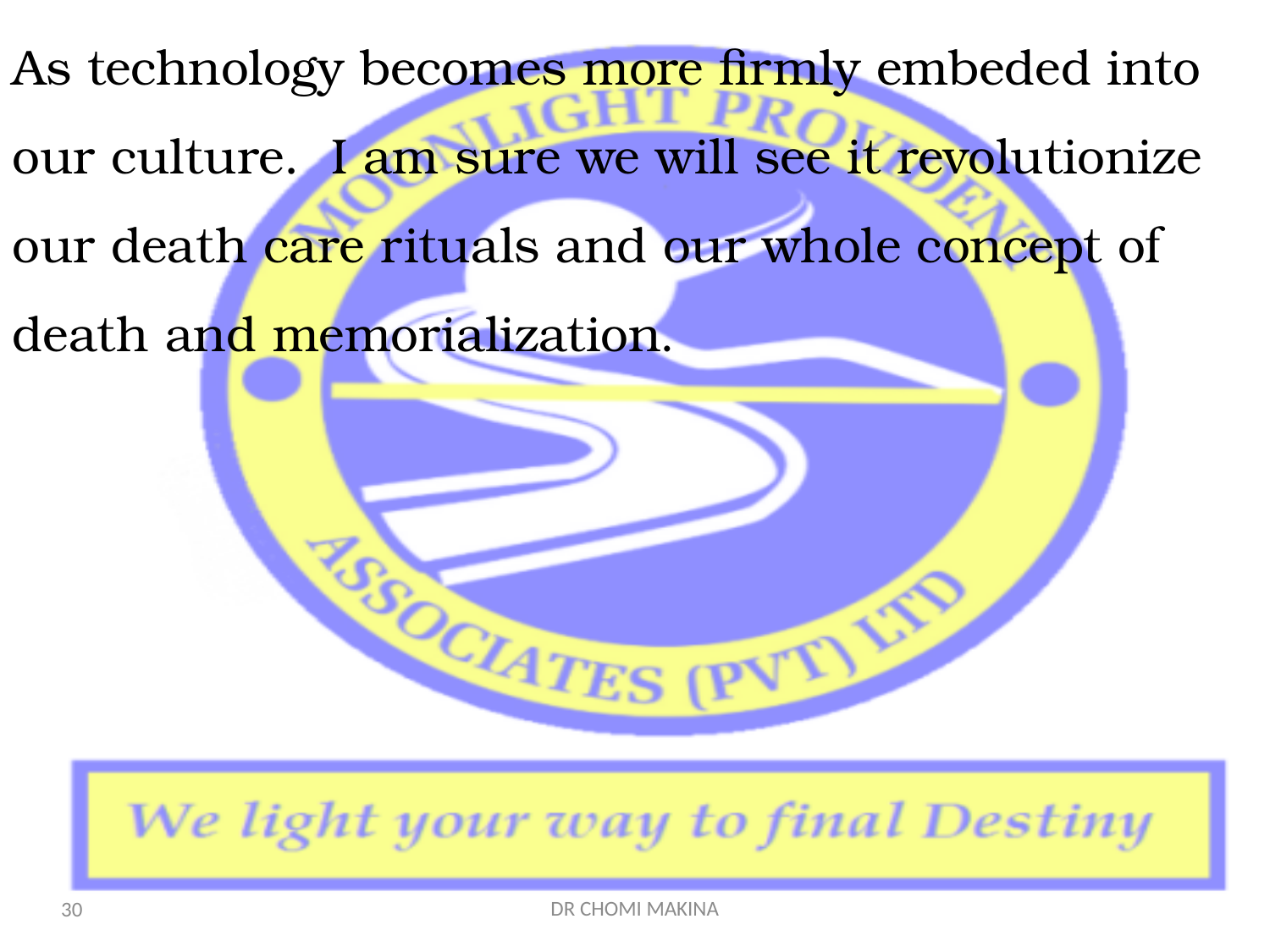

As technology becomes more firmly embeded into our culture.  I am sure we will see it revolutionize our death care rituals and our whole concept of death and memorialization.
DR CHOMI MAKINA
30